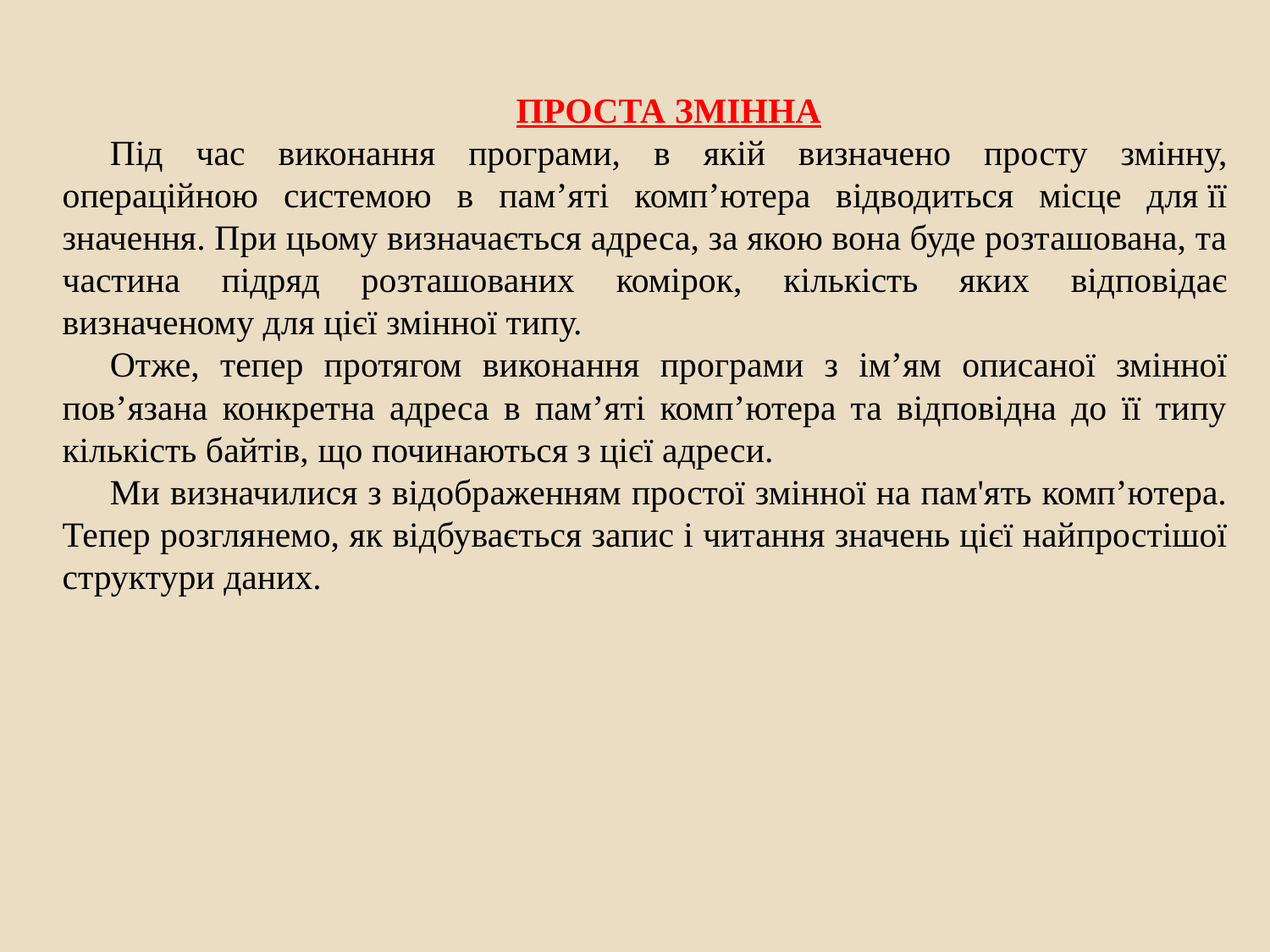

ПРОСТА ЗМІННА
Під час виконання програми, в якій визначено просту змінну, операційною системою в пам’яті комп’ютера відводиться місце для її значення. При цьому визначається адреса, за якою вона буде розташована, та частина підряд розташованих комірок, кількість яких відповідає визначеному для цієї змінної типу.
Отже, тепер протягом виконання програми з ім’ям описаної змінної пов’язана конкретна адреса в пам’яті комп’ютера та відповідна до її типу кількість байтів, що починаються з цієї адреси.
Ми визначилися з відображенням простої змінної на пам'ять комп’ютера. Тепер розглянемо, як відбувається запис і читання значень цієї найпростішої структури даних.